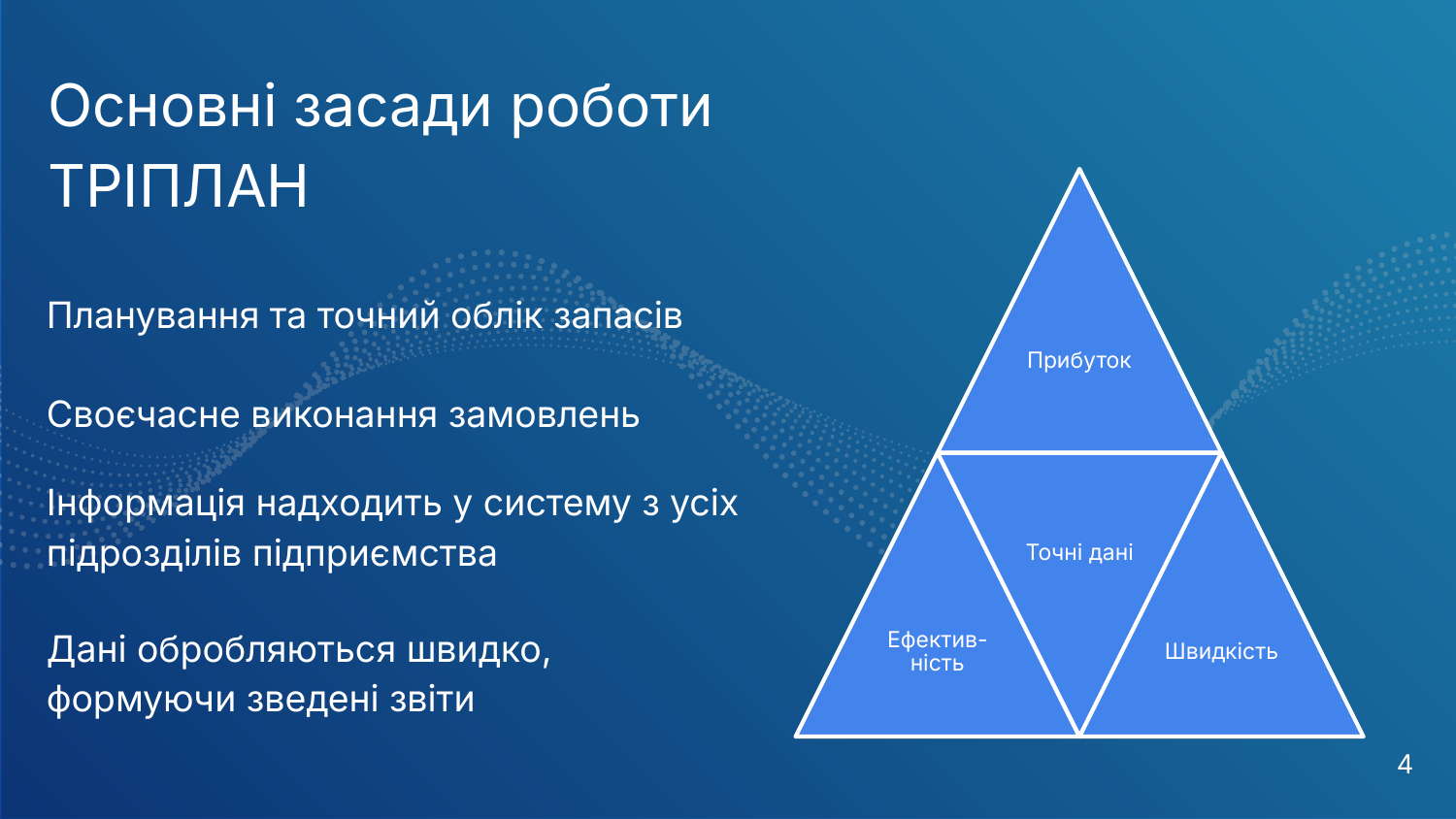

Основні засади роботи ТРІПЛАН

Прибуток

Точні дані
Ефектив-ність
Швидкість
Планування та точний облік запасів
Своєчасне виконання замовлень
Інформація надходить у систему з усіх підрозділів підприємства
Дані обробляються швидко, формуючи зведені звіти
4